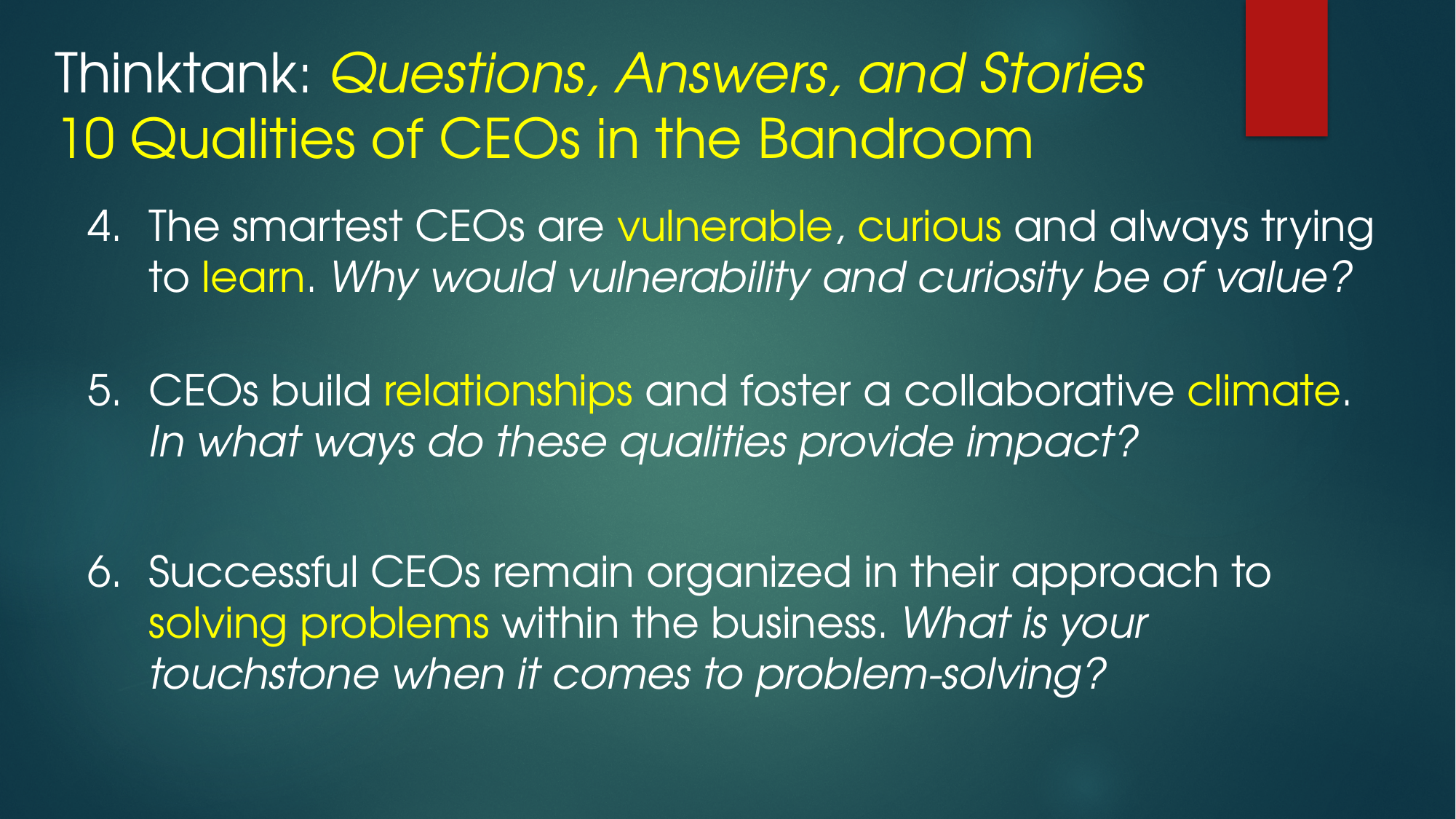

Thinktank: Questions, Answers, and Stories
10 Qualities of CEOs in the Bandroom
4.	The smartest CEOs are vulnerable, curious and always trying to learn. Why would vulnerability and curiosity be of value?

5.	CEOs build relationships and foster a collaborative climate. In what ways do these qualities provide impact?

6.	Successful CEOs remain organized in their approach to solving problems within the business. What is your touchstone when it comes to problem-solving?